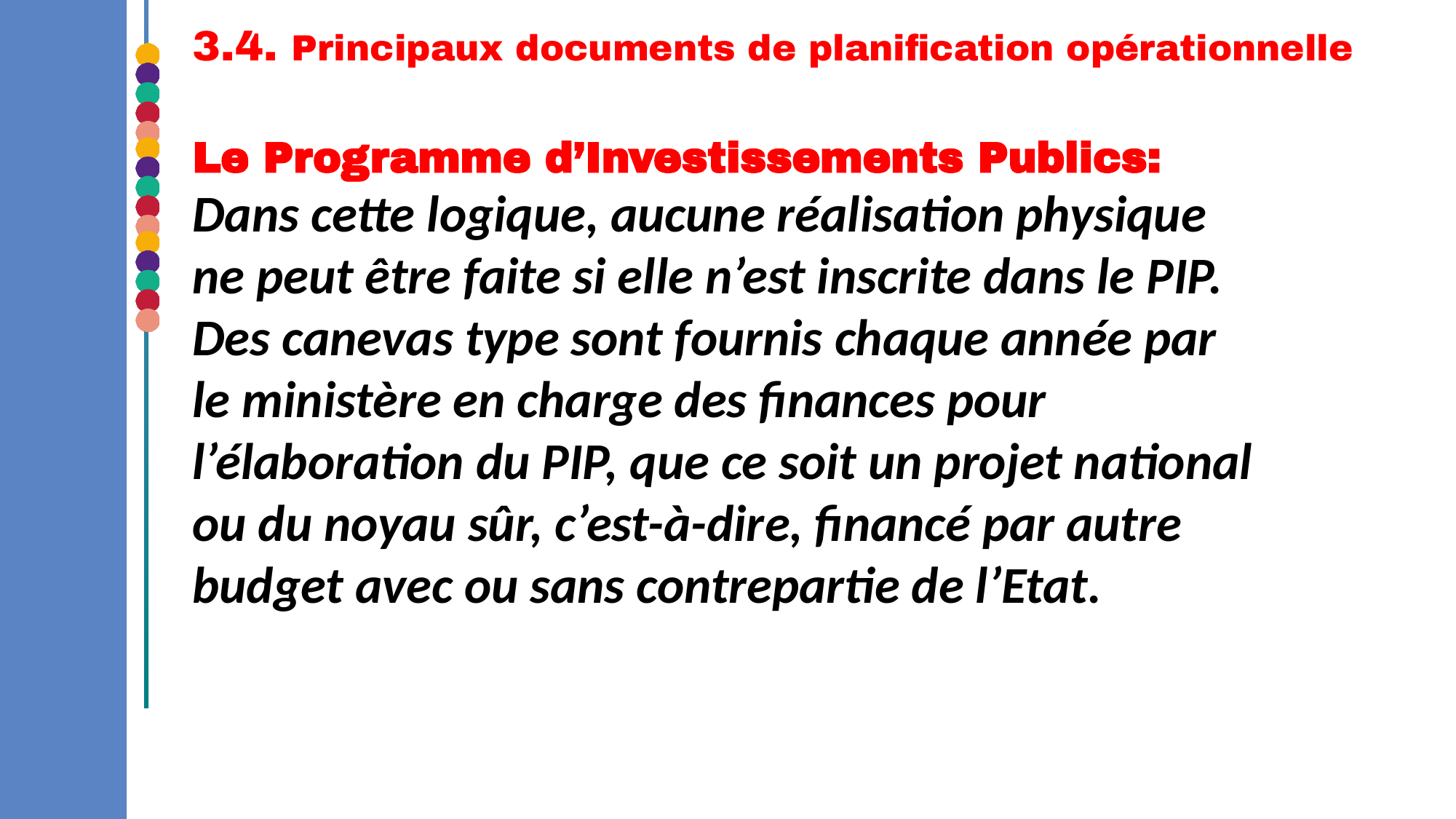

3.4. Principaux documents de planification opérationnelle
Le Programme d’Investissements Publics:
Dans cette logique, aucune réalisation physique ne peut être faite si elle n’est inscrite dans le PIP. Des canevas type sont fournis chaque année par le ministère en charge des finances pour l’élaboration du PIP, que ce soit un projet national ou du noyau sûr, c’est-à-dire, financé par autre budget avec ou sans contrepartie de l’Etat.